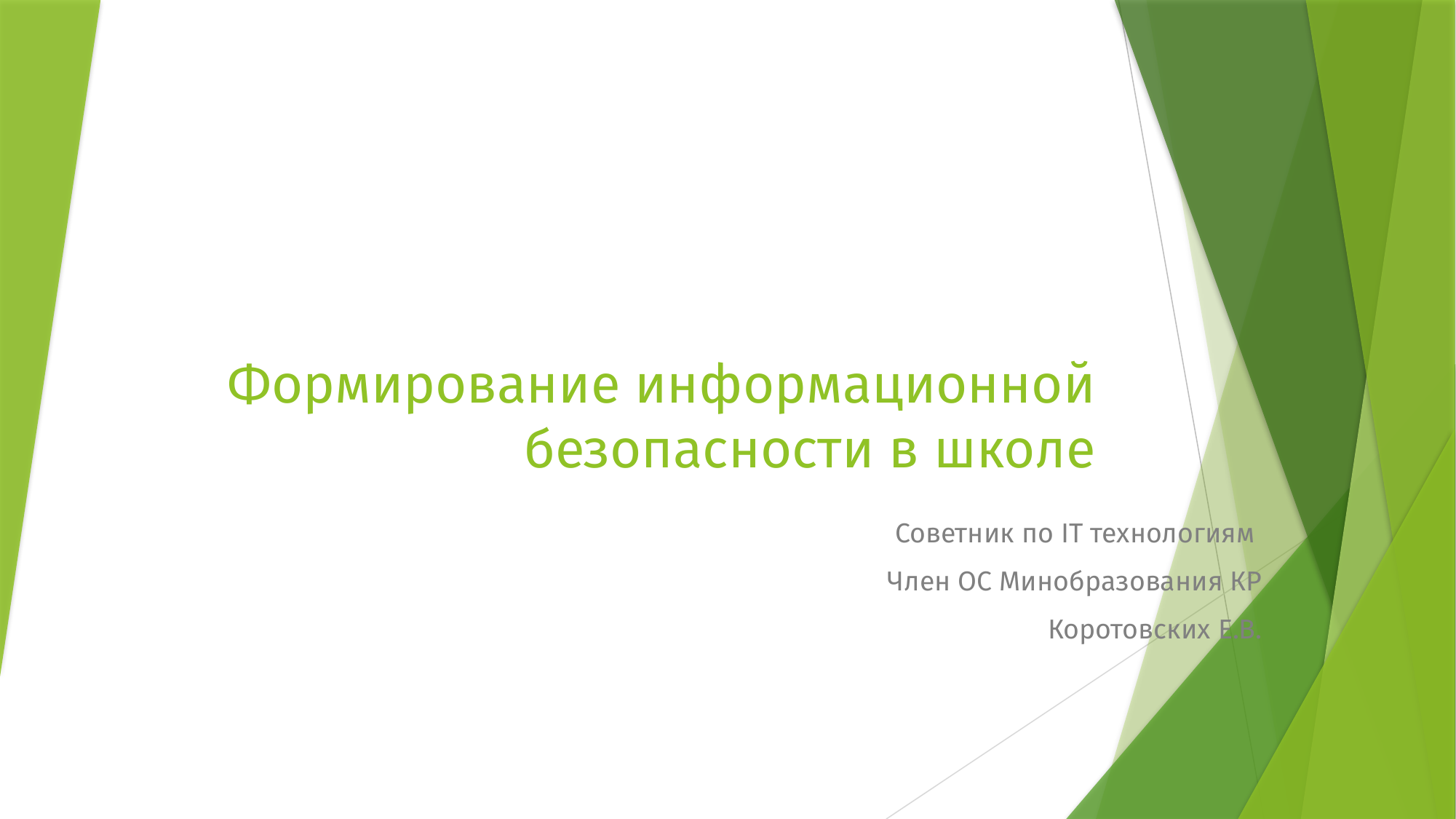

# Формирование информационной безопасности в школе
			Советник по IT технологиям
			   Член ОС Минобразования КР
      Коротовских Е.В.